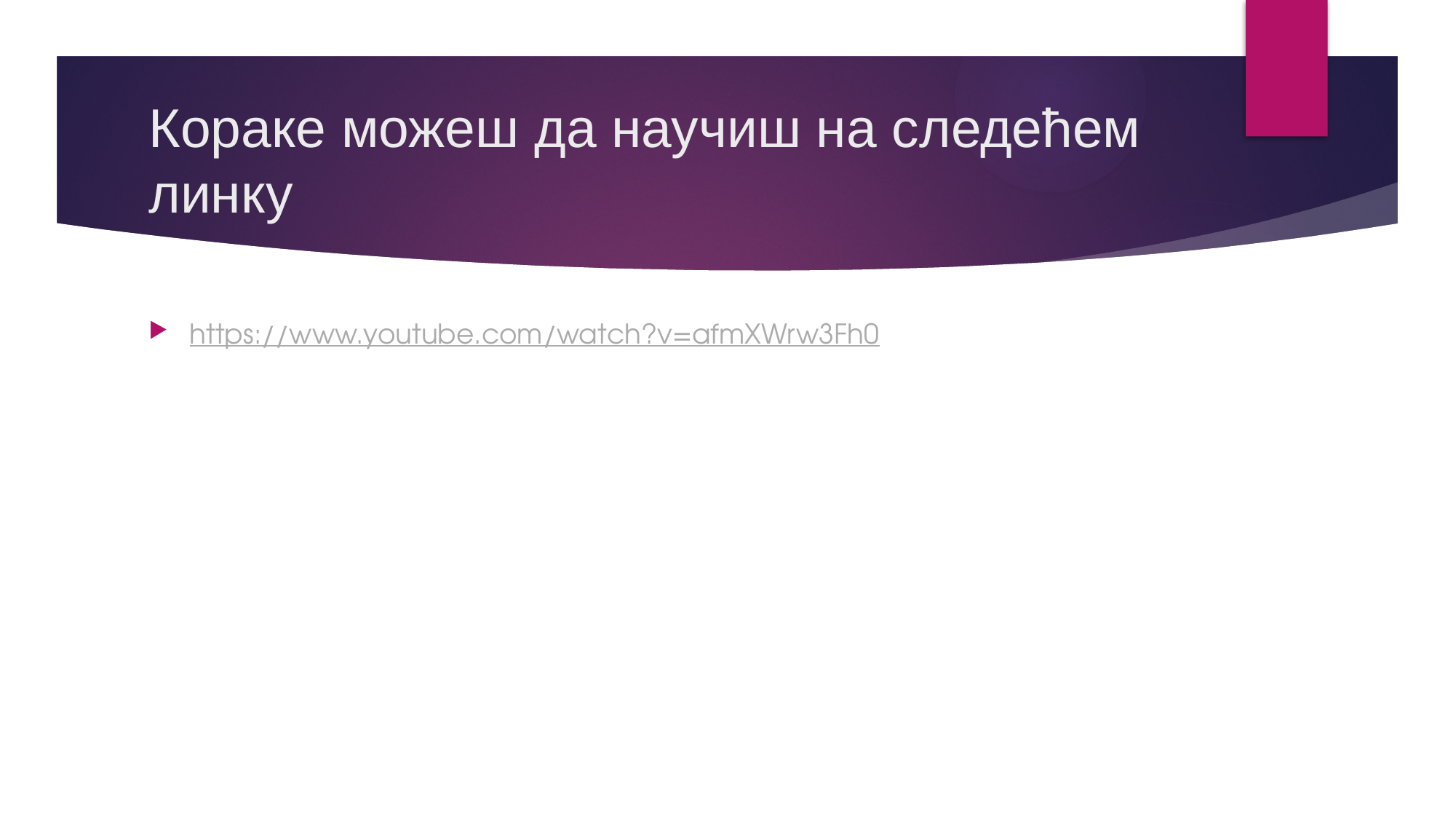

# Кораке можеш да научиш на следећем линку
https://www.youtube.com/watch?v=afmXWrw3Fh0